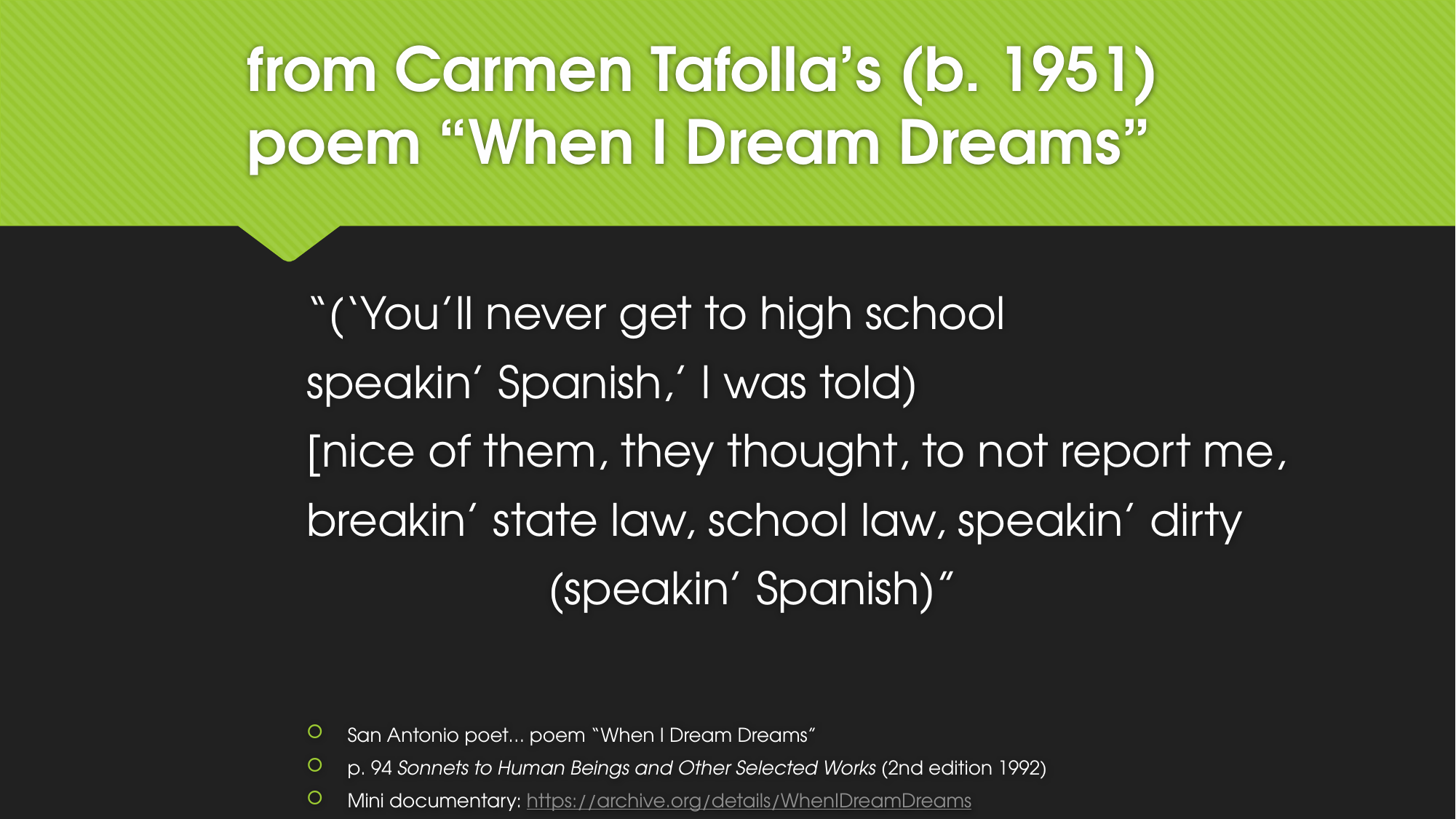

# from Carmen Tafolla’s (b. 1951) poem “When I Dream Dreams”
“(‘You’ll never get to high school
speakin’ Spanish,’ I was told)
[nice of them, they thought, to not report me,
breakin’ state law, school law, speakin’ dirty
			 (speakin’ Spanish)”

San Antonio poet… poem “When I Dream Dreams”
p. 94 Sonnets to Human Beings and Other Selected Works (2nd edition 1992)
Mini documentary: https://archive.org/details/WhenIDreamDreams